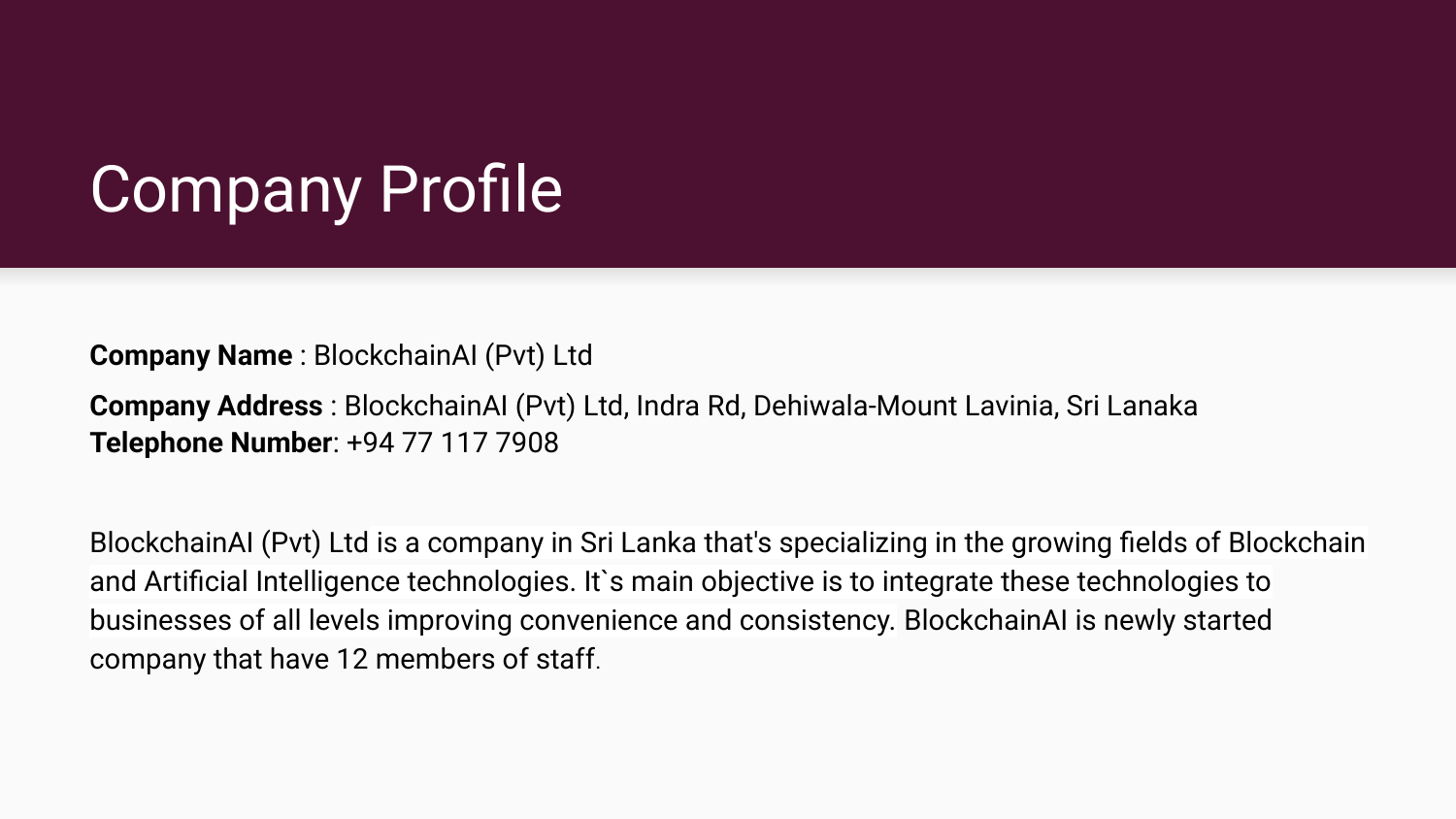

# Company Profile
Company Name : BlockchainAI (Pvt) Ltd
Company Address : BlockchainAI (Pvt) Ltd, Indra Rd, Dehiwala-Mount Lavinia, Sri Lanaka
Telephone Number: +94 77 117 7908

BlockchainAI (Pvt) Ltd is a company in Sri Lanka that's specializing in the growing fields of Blockchain and Artificial Intelligence technologies. It`s main objective is to integrate these technologies to businesses of all levels improving convenience and consistency. BlockchainAI is newly started company that have 12 members of staff.